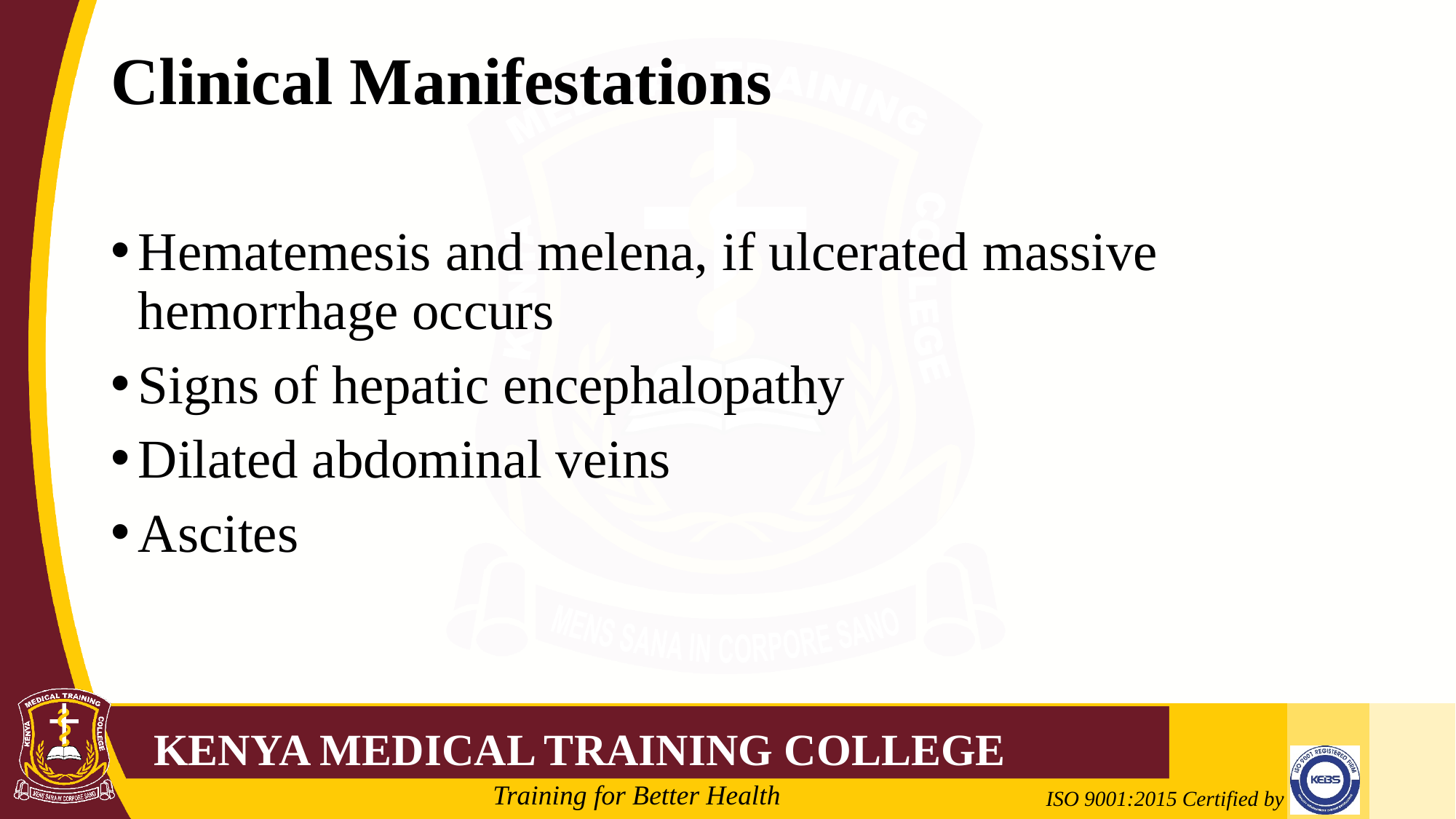

# Clinical Manifestations
Hematemesis and melena, if ulcerated massive hemorrhage occurs
Signs of hepatic encephalopathy
Dilated abdominal veins
Ascites